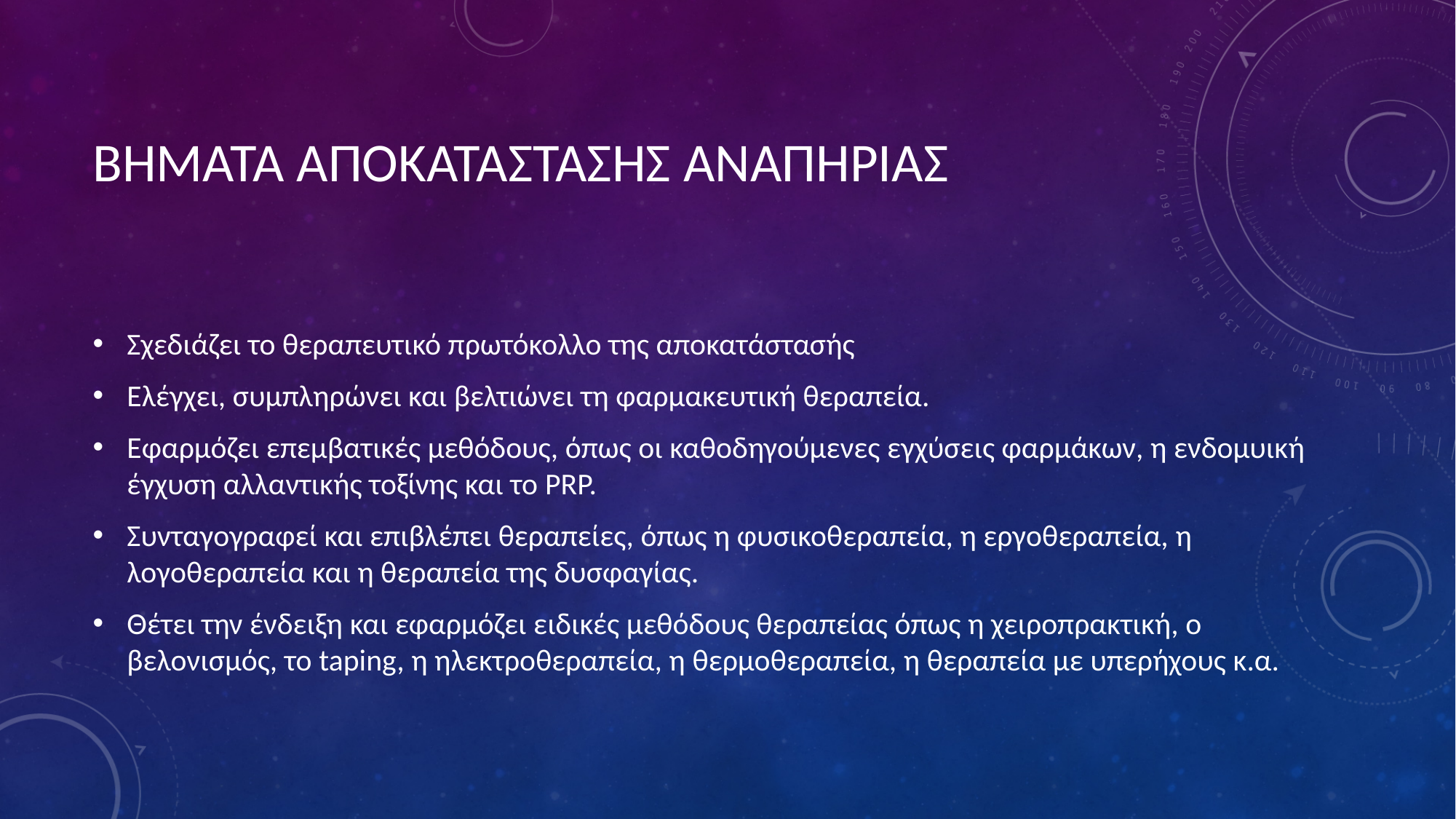

# Βηματα αποκαταστασησ αναπηριας
Σχεδιάζει το θεραπευτικό πρωτόκολλο της αποκατάστασής
Ελέγχει, συμπληρώνει και βελτιώνει τη φαρμακευτική θεραπεία.
Εφαρμόζει επεμβατικές μεθόδους, όπως οι καθοδηγούμενες εγχύσεις φαρμάκων, η ενδομυική έγχυση αλλαντικής τοξίνης και το PRP.
Συνταγογραφεί και επιβλέπει θεραπείες, όπως η φυσικοθεραπεία, η εργοθεραπεία, η λογοθεραπεία και η θεραπεία της δυσφαγίας.
Θέτει την ένδειξη και εφαρμόζει ειδικές μεθόδους θεραπείας όπως η χειροπρακτική, ο βελονισμός, το taping, η ηλεκτροθεραπεία, η θερμοθεραπεία, η θεραπεία με υπερήχους κ.α.